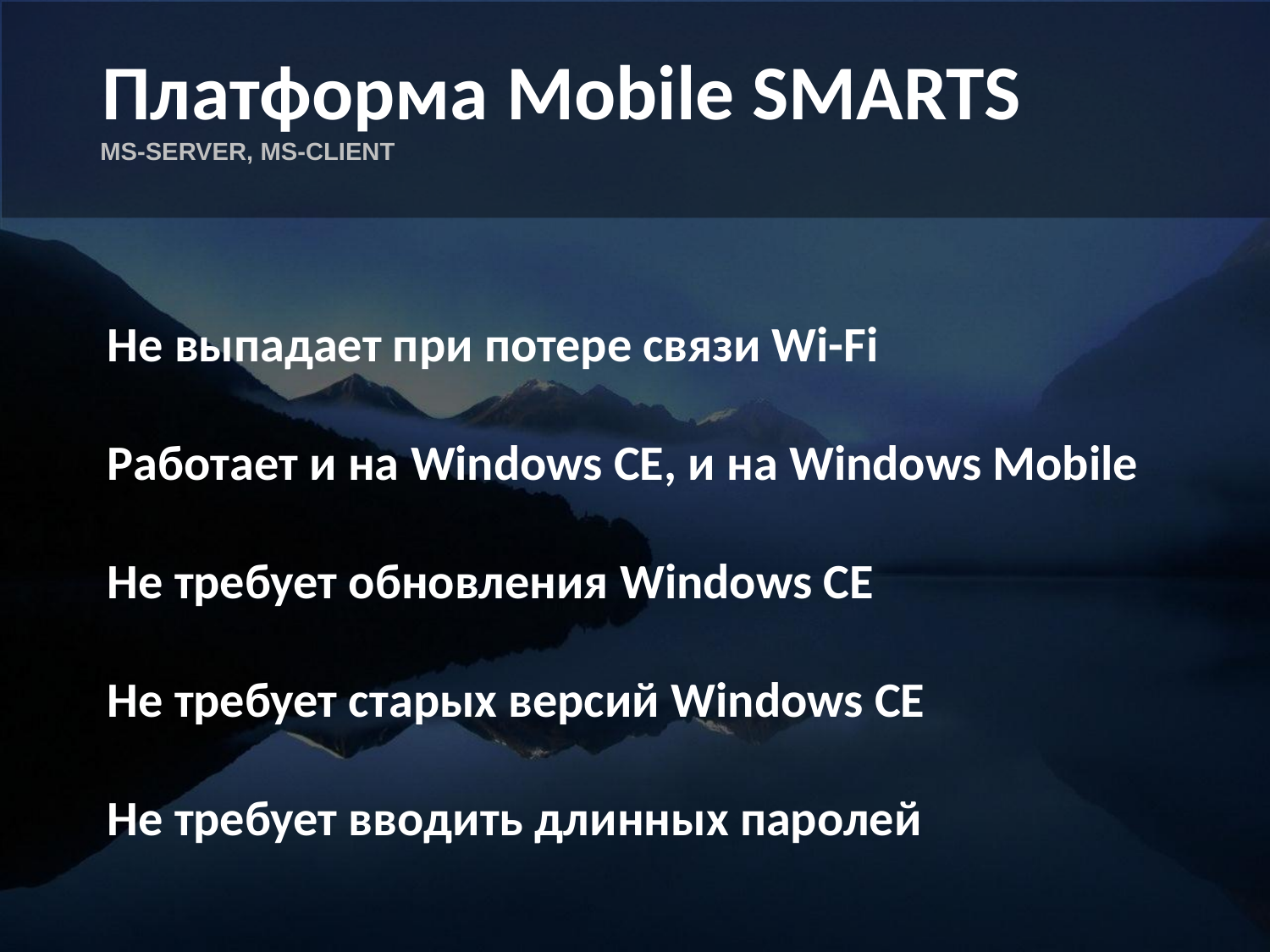

Платформа Mobile SMARTS
MS-SERVER, MS-CLIENT
Не выпадает при потере связи Wi-Fi

Работает и на Windows CE, и на Windows Mobile

Не требует обновления Windows CE

Не требует старых версий Windows CE

Не требует вводить длинных паролей